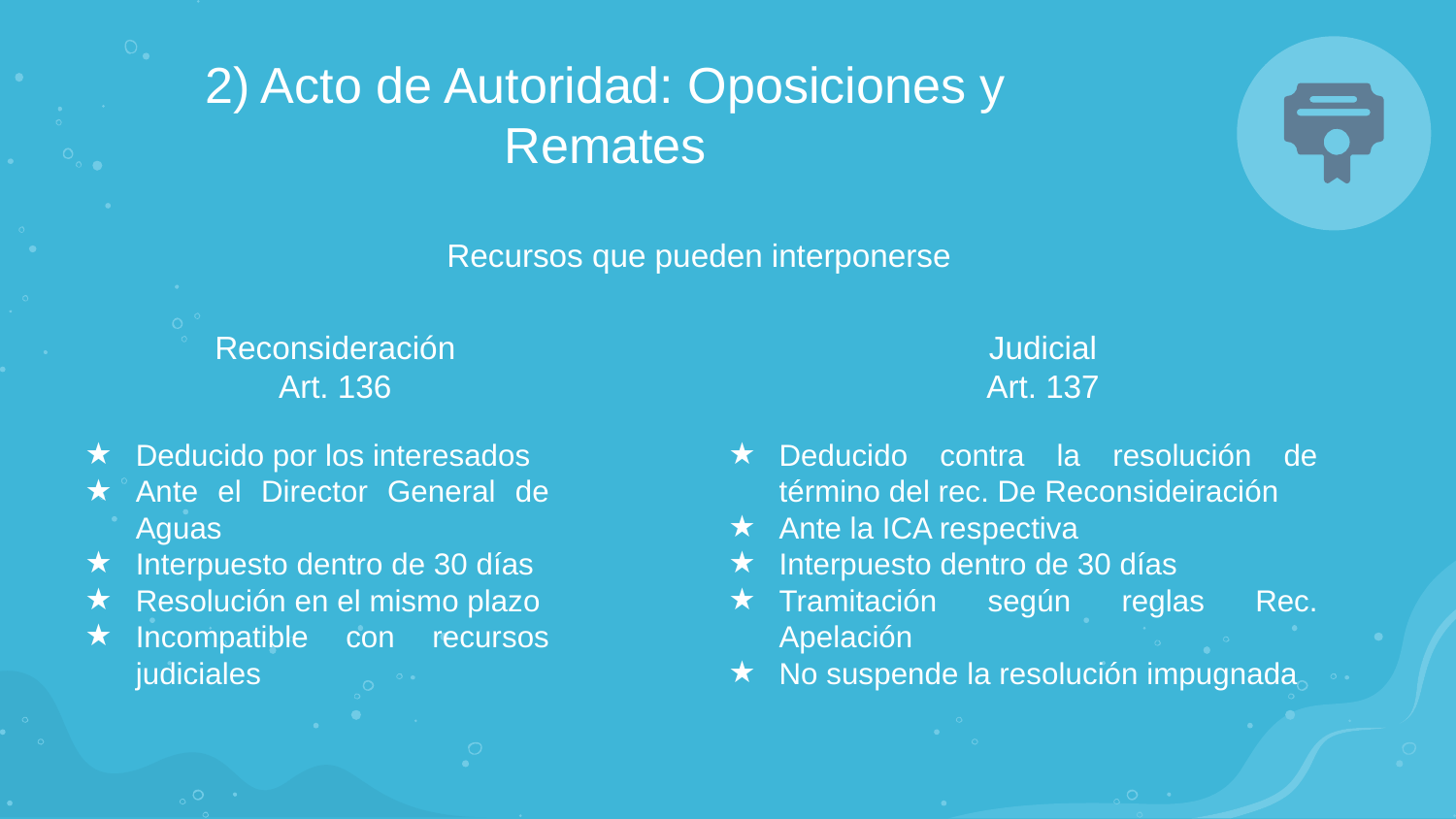

2) Acto de Autoridad: Oposiciones y Remates
Recursos que pueden interponerse
Reconsideración
Art. 136
Judicial
Art. 137
Deducido contra la resolución de término del rec. De Reconsideiración
Ante la ICA respectiva
Interpuesto dentro de 30 días
Tramitación según reglas Rec. Apelación
No suspende la resolución impugnada
Deducido por los interesados
Ante el Director General de Aguas
Interpuesto dentro de 30 días
Resolución en el mismo plazo
Incompatible con recursos judiciales